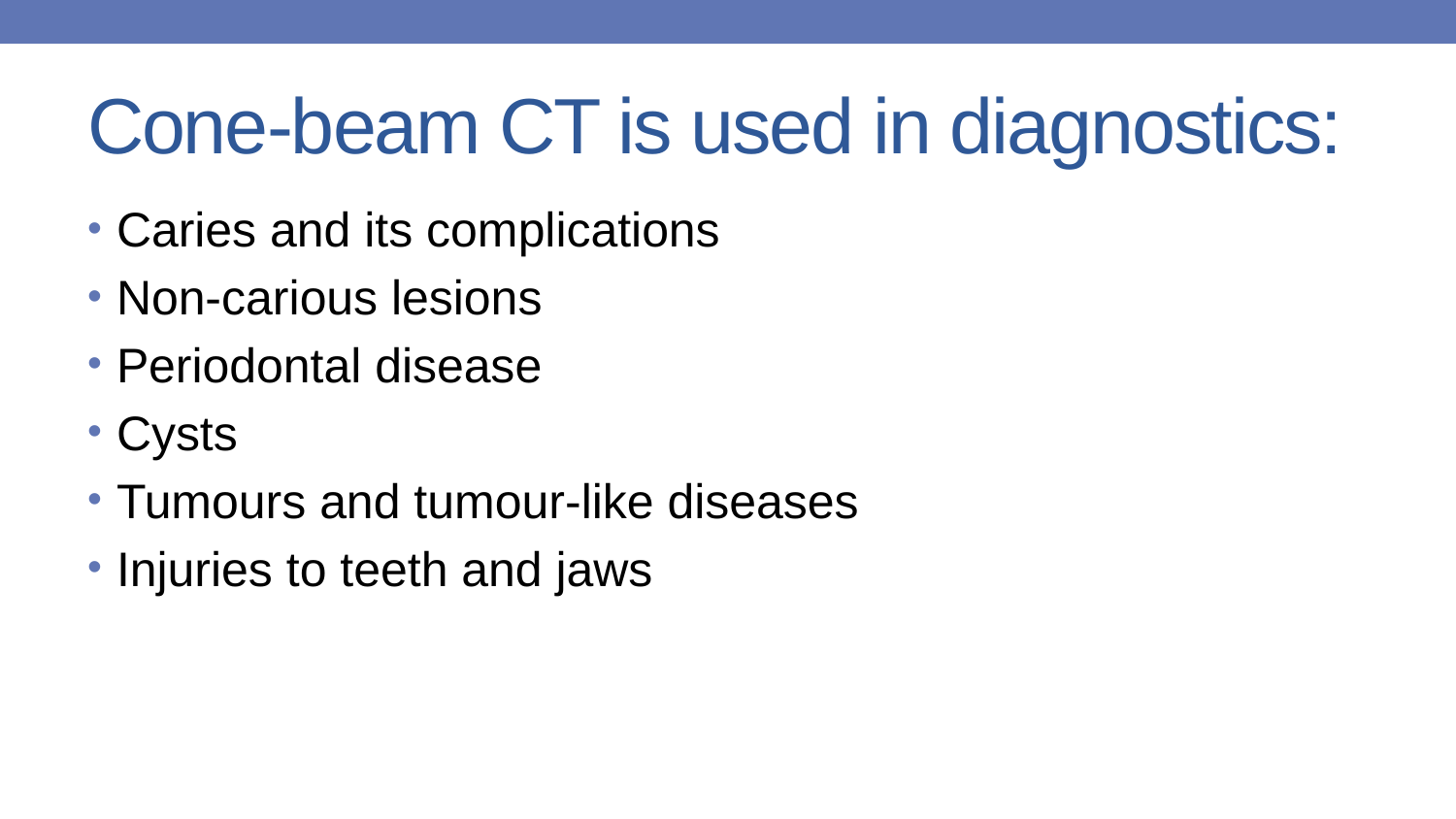

# Cone-beam CT is used in diagnostics:
Caries and its complications
Non-carious lesions
Periodontal disease
Cysts
Tumours and tumour-like diseases
Injuries to teeth and jaws